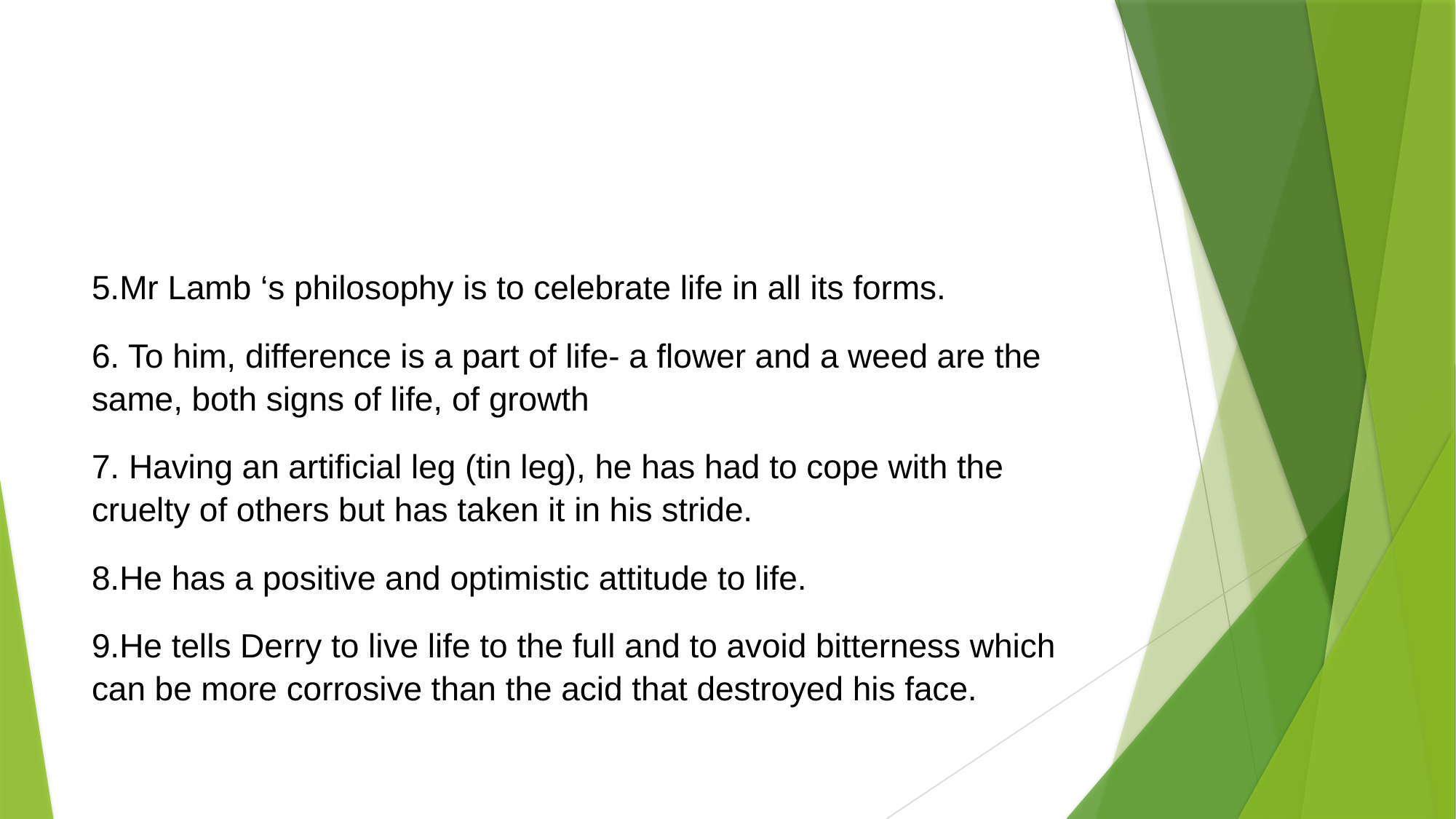

#
5.Mr Lamb ‘s philosophy is to celebrate life in all its forms.
6. To him, difference is a part of life- a flower and a weed are the same, both signs of life, of growth
7. Having an artificial leg (tin leg), he has had to cope with the cruelty of others but has taken it in his stride.
8.He has a positive and optimistic attitude to life.
9.He tells Derry to live life to the full and to avoid bitterness which can be more corrosive than the acid that destroyed his face.